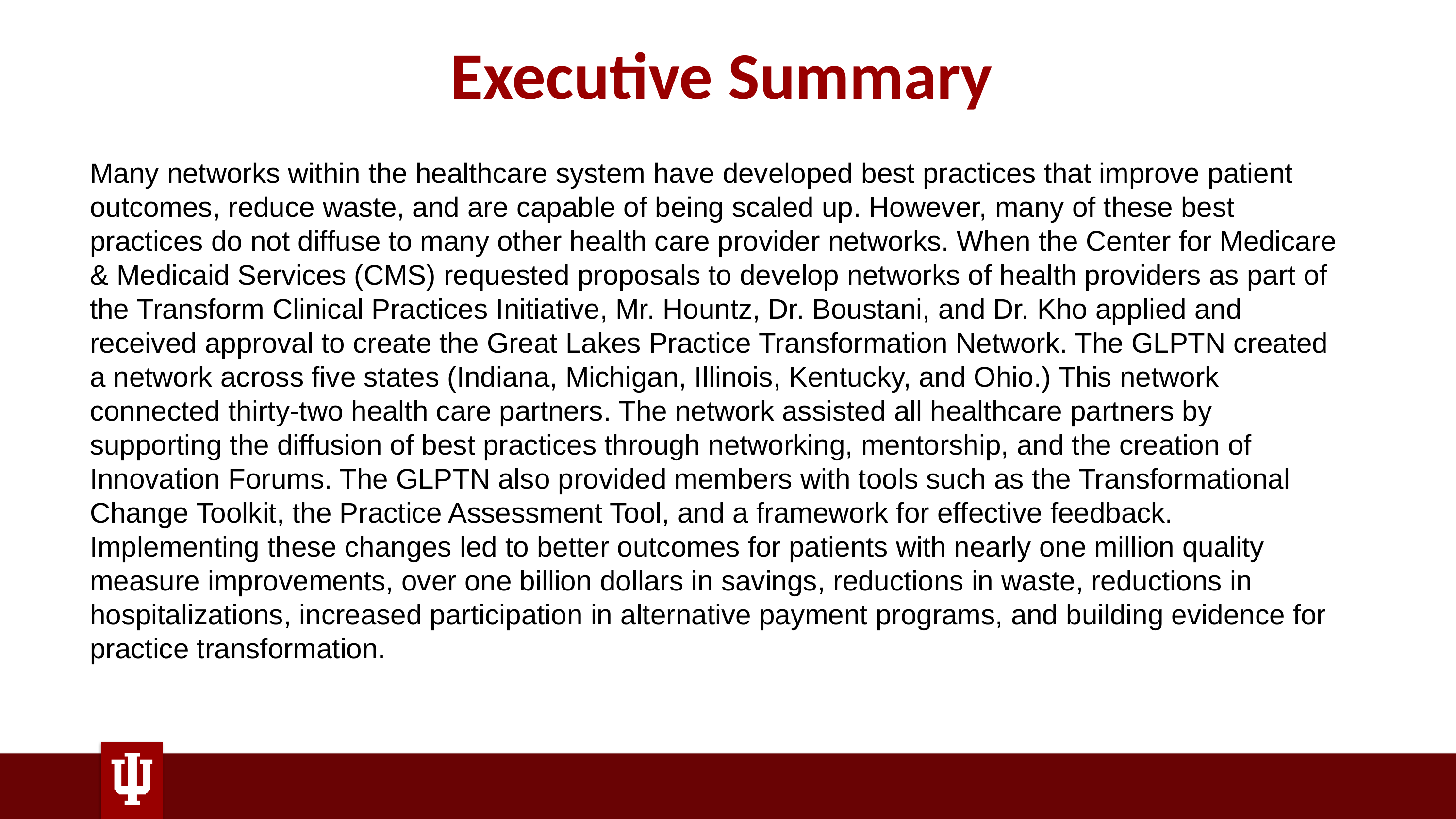

# Executive Summary
Many networks within the healthcare system have developed best practices that improve patient outcomes, reduce waste, and are capable of being scaled up. However, many of these best practices do not diffuse to many other health care provider networks. When the Center for Medicare & Medicaid Services (CMS) requested proposals to develop networks of health providers as part of the Transform Clinical Practices Initiative, Mr. Hountz, Dr. Boustani, and Dr. Kho applied and received approval to create the Great Lakes Practice Transformation Network. The GLPTN created a network across five states (Indiana, Michigan, Illinois, Kentucky, and Ohio.) This network connected thirty-two health care partners. The network assisted all healthcare partners by supporting the diffusion of best practices through networking, mentorship, and the creation of Innovation Forums. The GLPTN also provided members with tools such as the Transformational Change Toolkit, the Practice Assessment Tool, and a framework for effective feedback. Implementing these changes led to better outcomes for patients with nearly one million quality measure improvements, over one billion dollars in savings, reductions in waste, reductions in hospitalizations, increased participation in alternative payment programs, and building evidence for practice transformation.